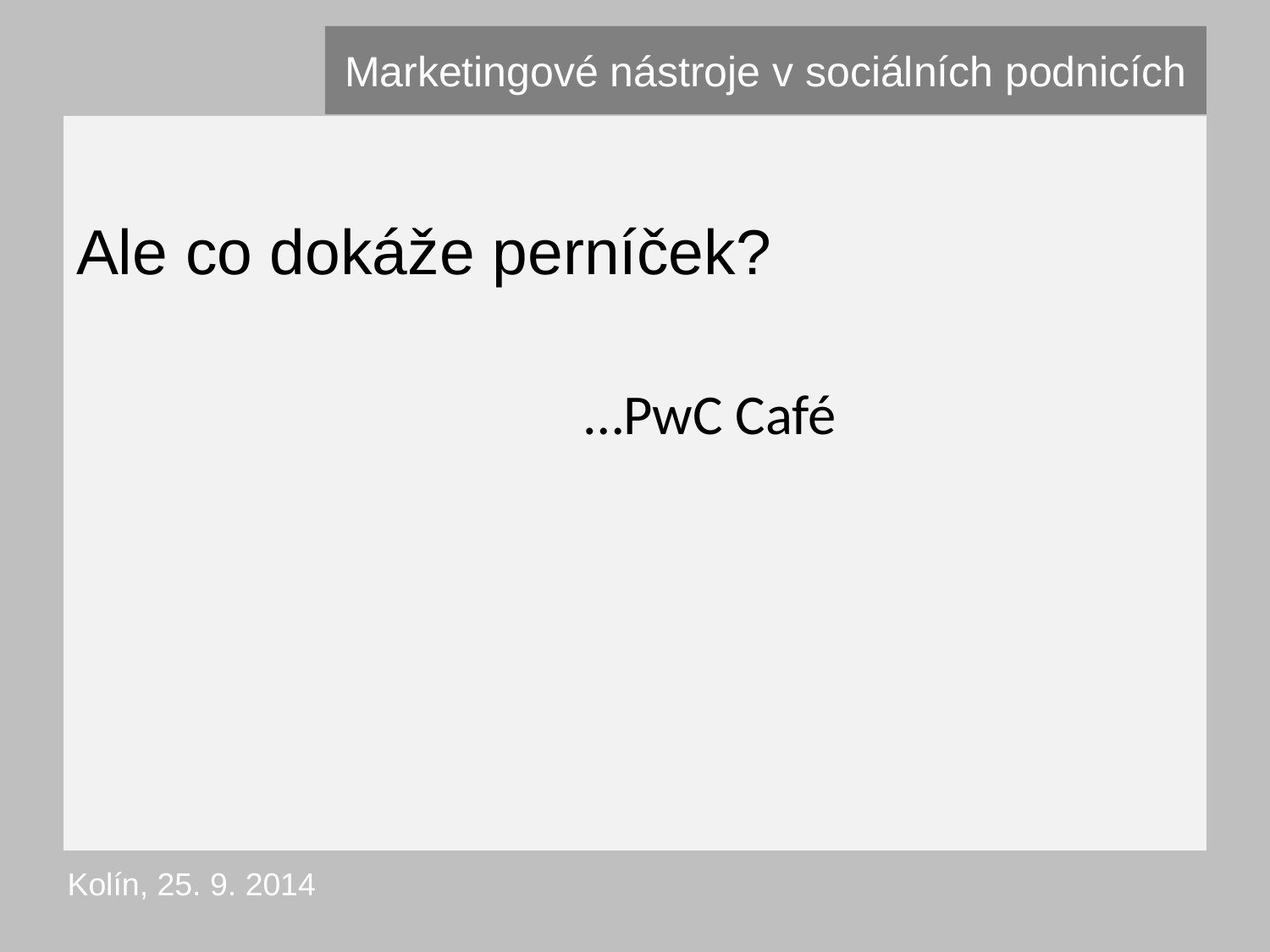

# Marketingové nástroje v sociálních podnicích

Ale co dokáže perníček?

				…PwC Café
Kolín, 25. 9. 2014